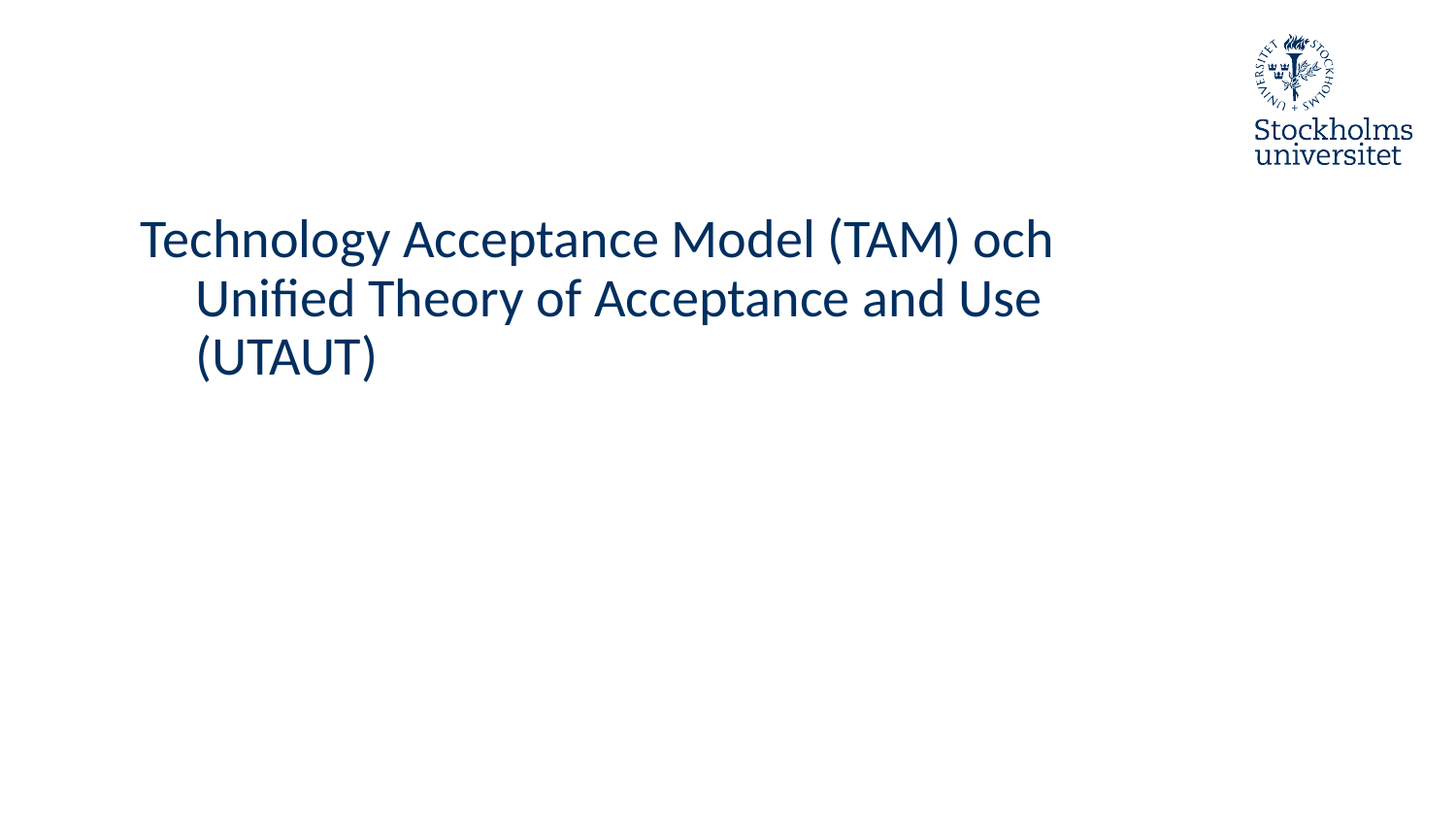

Technology Acceptance Model (TAM) och Unified Theory of Acceptance and Use (UTAUT)